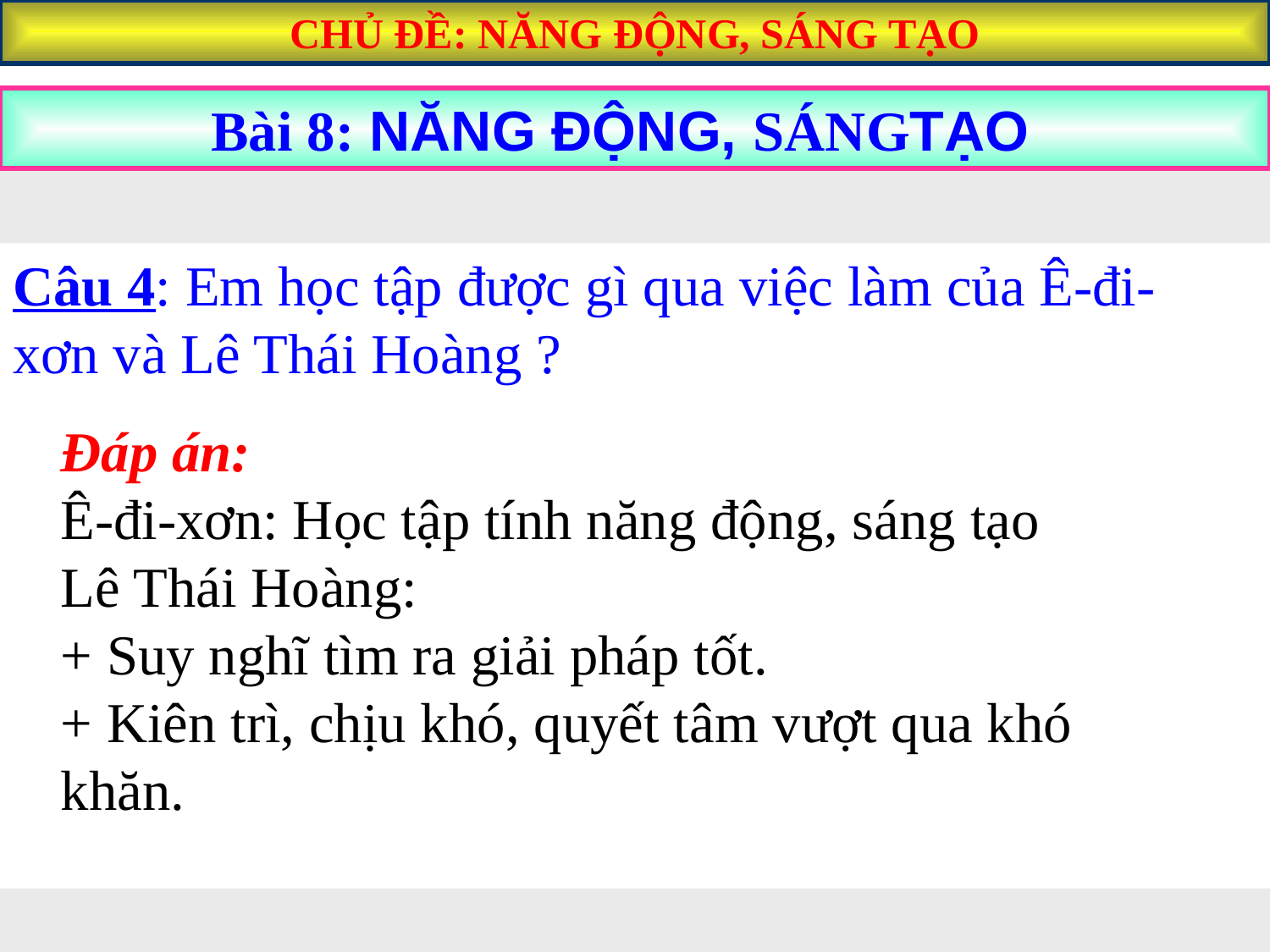

CHỦ ĐỀ: NĂNG ĐỘNG, SÁNG TẠO

              Bài 8: NĂNG ĐỘNG, SÁNGTẠO
Câu 4: Em học tập được gì qua việc làm của Ê-đi-xơn và Lê Thái Hoàng ?
Đáp án:
Ê-đi-xơn: Học tập tính năng động, sáng tạo
Lê Thái Hoàng:
+ Suy nghĩ tìm ra giải pháp tốt.
+ Kiên trì, chịu khó, quyết tâm vượt qua khó khăn.